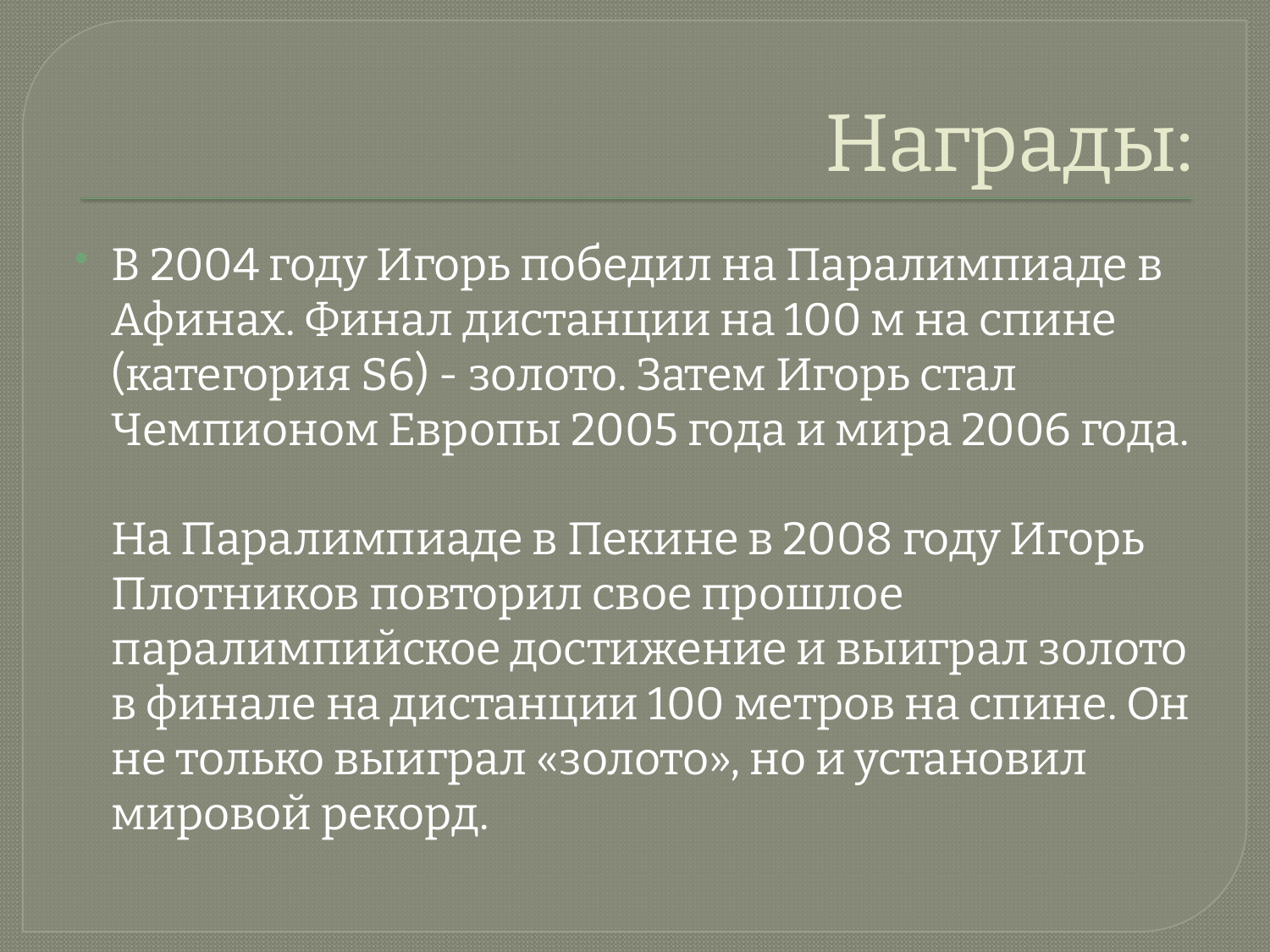

# Награды:
В 2004 году Игорь победил на Паралимпиаде в Афинах. Финал дистанции на 100 м на спине (категория S6) - золото. Затем Игорь стал Чемпионом Европы 2005 года и мира 2006 года.
⠀
На Паралимпиаде в Пекине в 2008 году Игорь Плотников повторил свое прошлое паралимпийское достижение и выиграл золото в финале на дистанции 100 метров на спине. Он не только выиграл «золото», но и установил мировой рекорд.